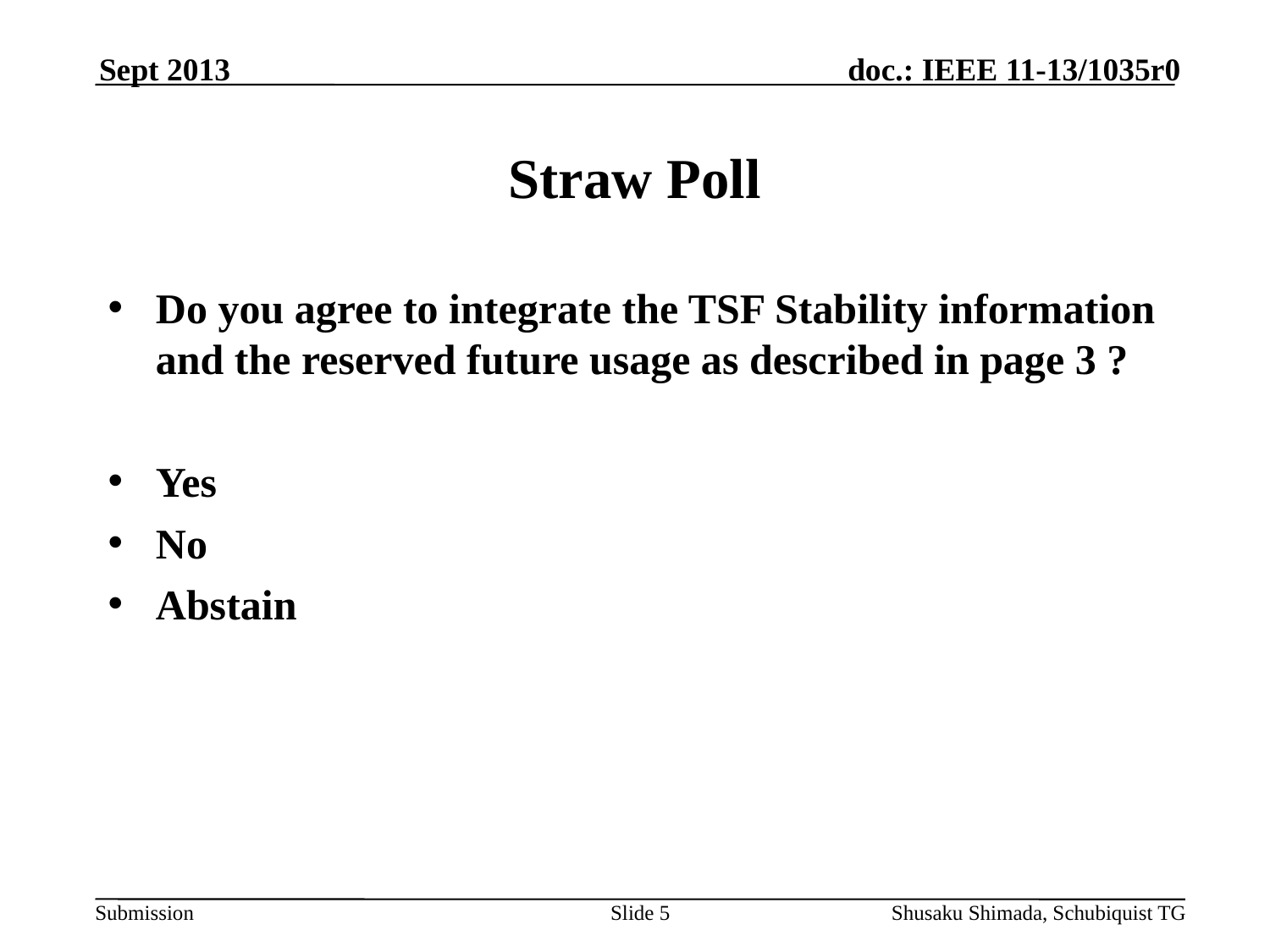

Sept 2013
# Straw Poll
Do you agree to integrate the TSF Stability information and the reserved future usage as described in page 3 ?

Yes
No
Abstain
Slide 5
Shusaku Shimada, Schubiquist TG